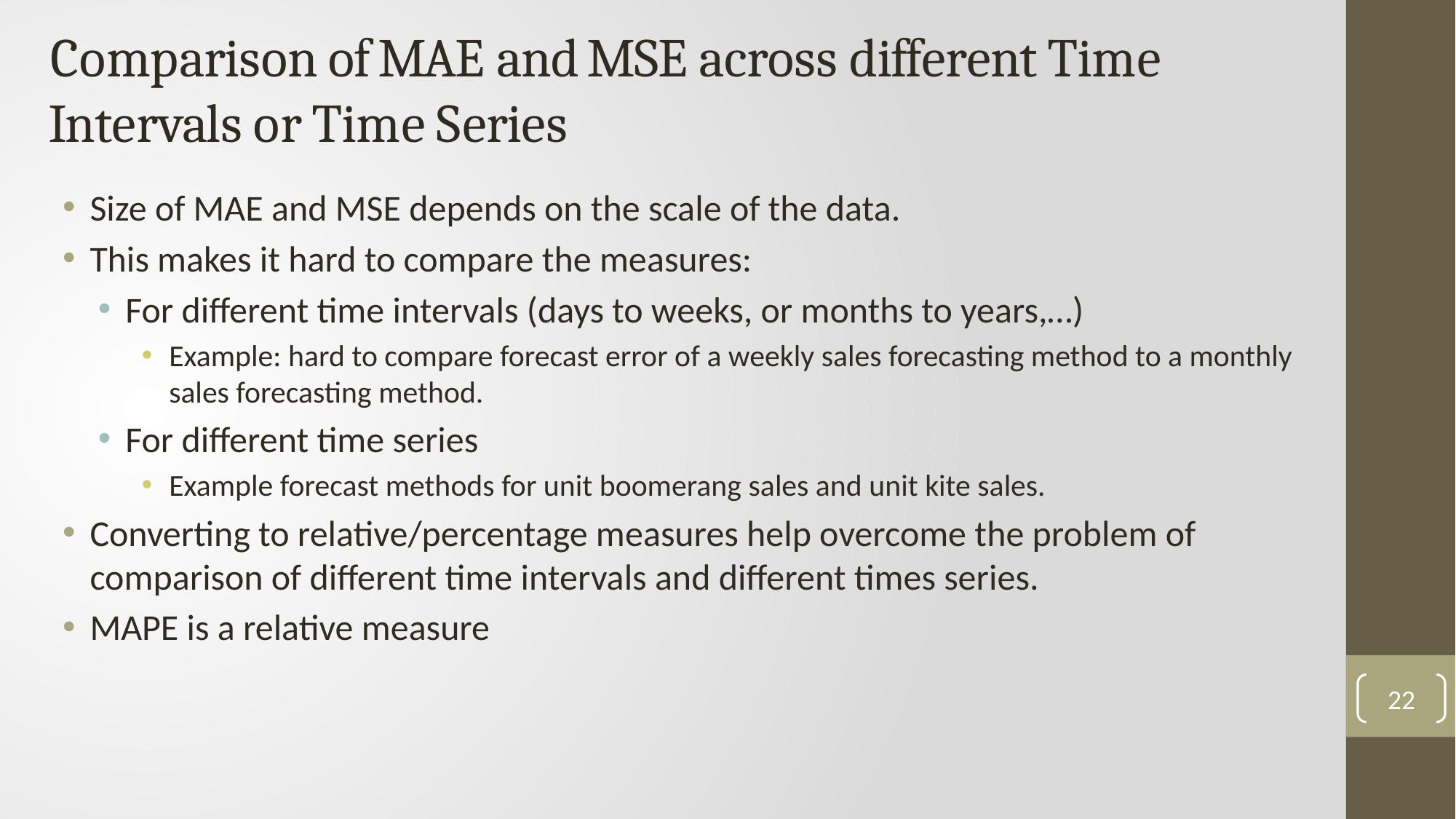

# Comparison of MAE and MSE across different Time Intervals or Time Series
Size of MAE and MSE depends on the scale of the data.
This makes it hard to compare the measures:
For different time intervals (days to weeks, or months to years,…)
Example: hard to compare forecast error of a weekly sales forecasting method to a monthly sales forecasting method.
For different time series
Example forecast methods for unit boomerang sales and unit kite sales.
Converting to relative/percentage measures help overcome the problem of comparison of different time intervals and different times series.
MAPE is a relative measure

22